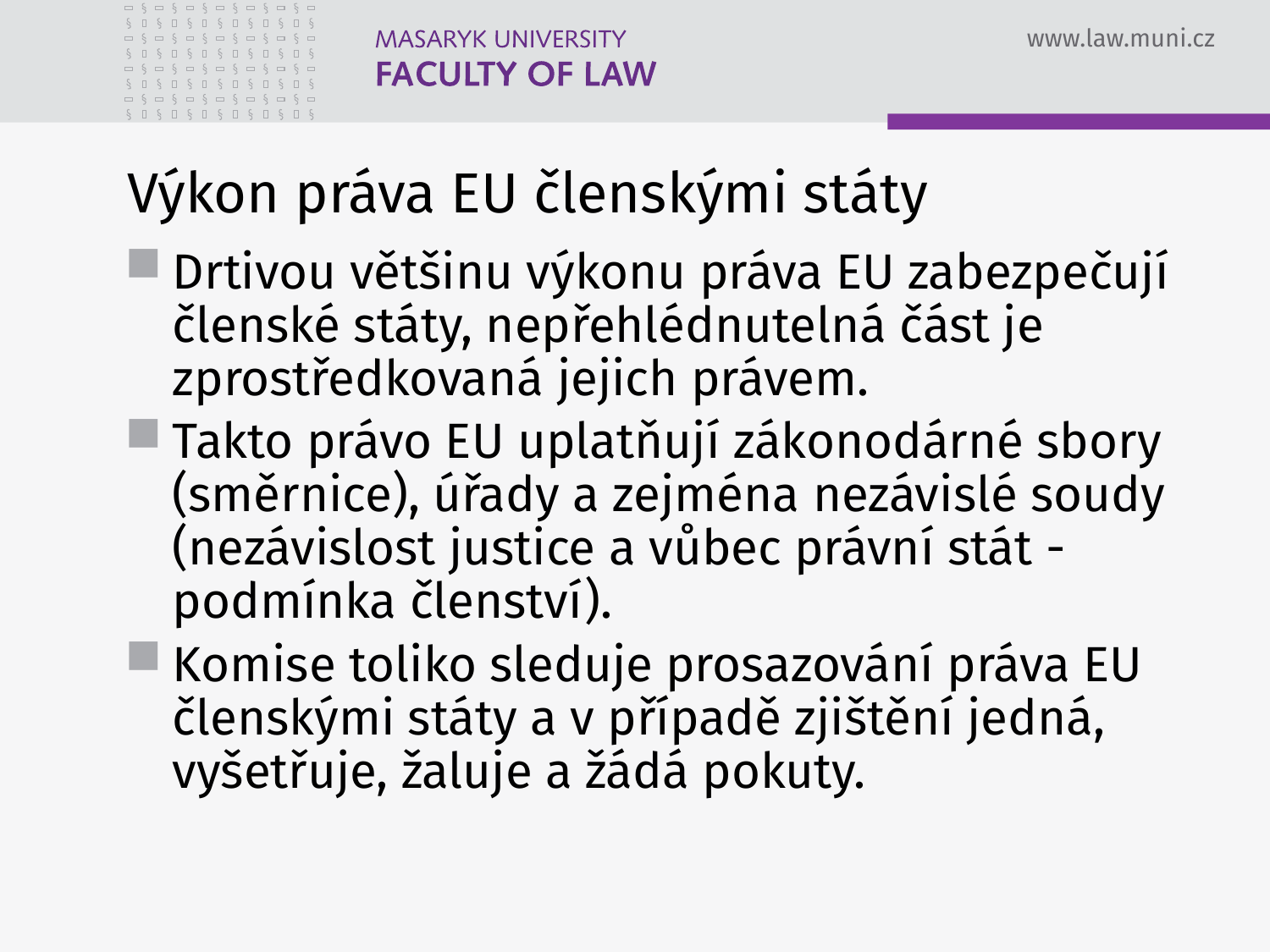

# Výkon práva EU členskými státy
Drtivou většinu výkonu práva EU zabezpečují členské státy, nepřehlédnutelná část je zprostředkovaná jejich právem.
Takto právo EU uplatňují zákonodárné sbory (směrnice), úřady a zejména nezávislé soudy (nezávislost justice a vůbec právní stát - podmínka členství).
Komise toliko sleduje prosazování práva EU členskými státy a v případě zjištění jedná, vyšetřuje, žaluje a žádá pokuty.